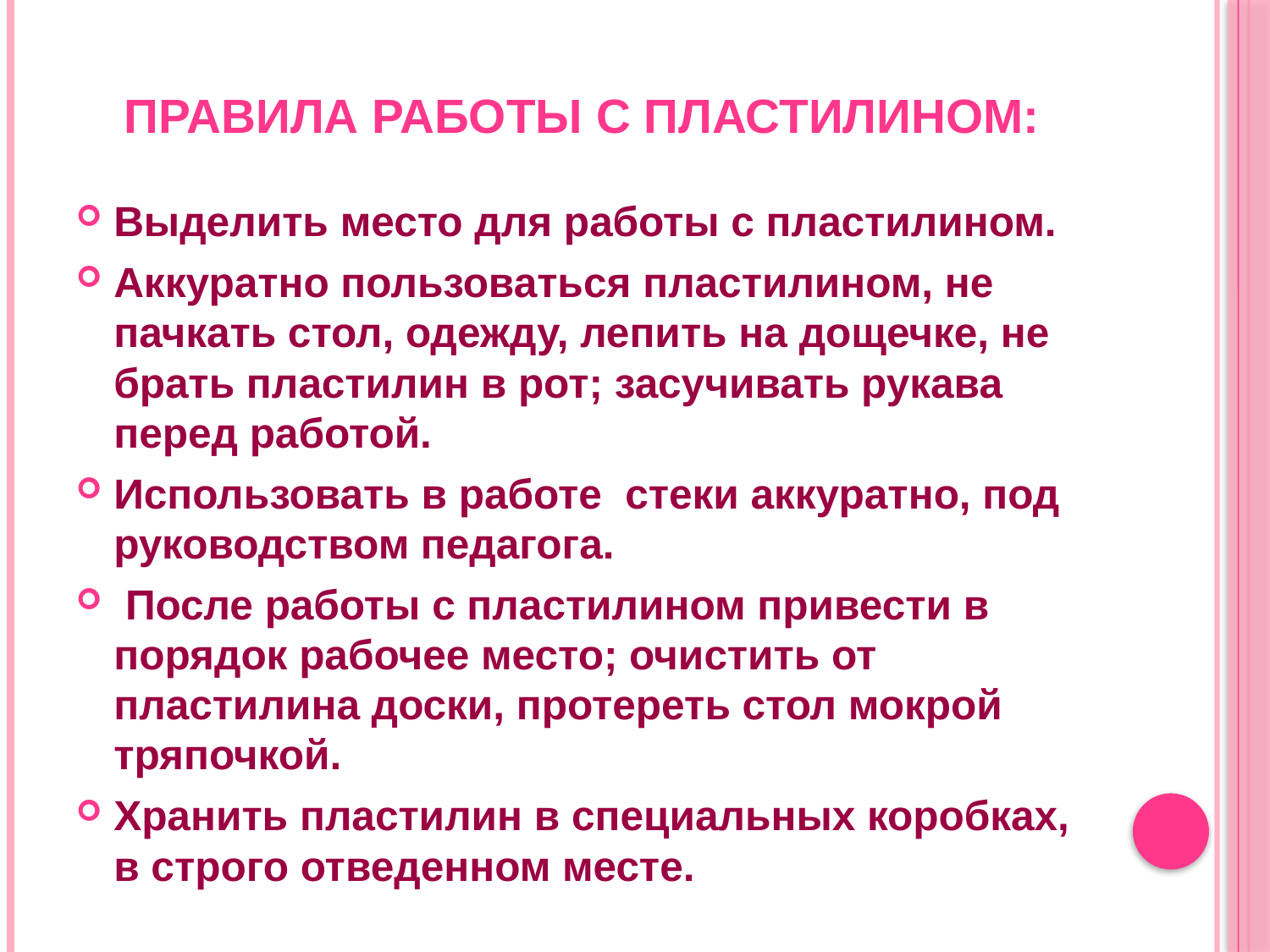

# Правила работы с пластилином:
Выделить место для работы с пластилином.
Аккуратно пользоваться пластилином, не пачкать стол, одежду, лепить на дощечке, не брать пластилин в рот; засучивать рукава перед работой.
Использовать в работе  стеки аккуратно, под руководством педагога.
 После работы с пластилином привести в порядок рабочее место; очистить от пластилина доски, протереть стол мокрой тряпочкой.
Хранить пластилин в специальных коробках, в строго отведенном месте.